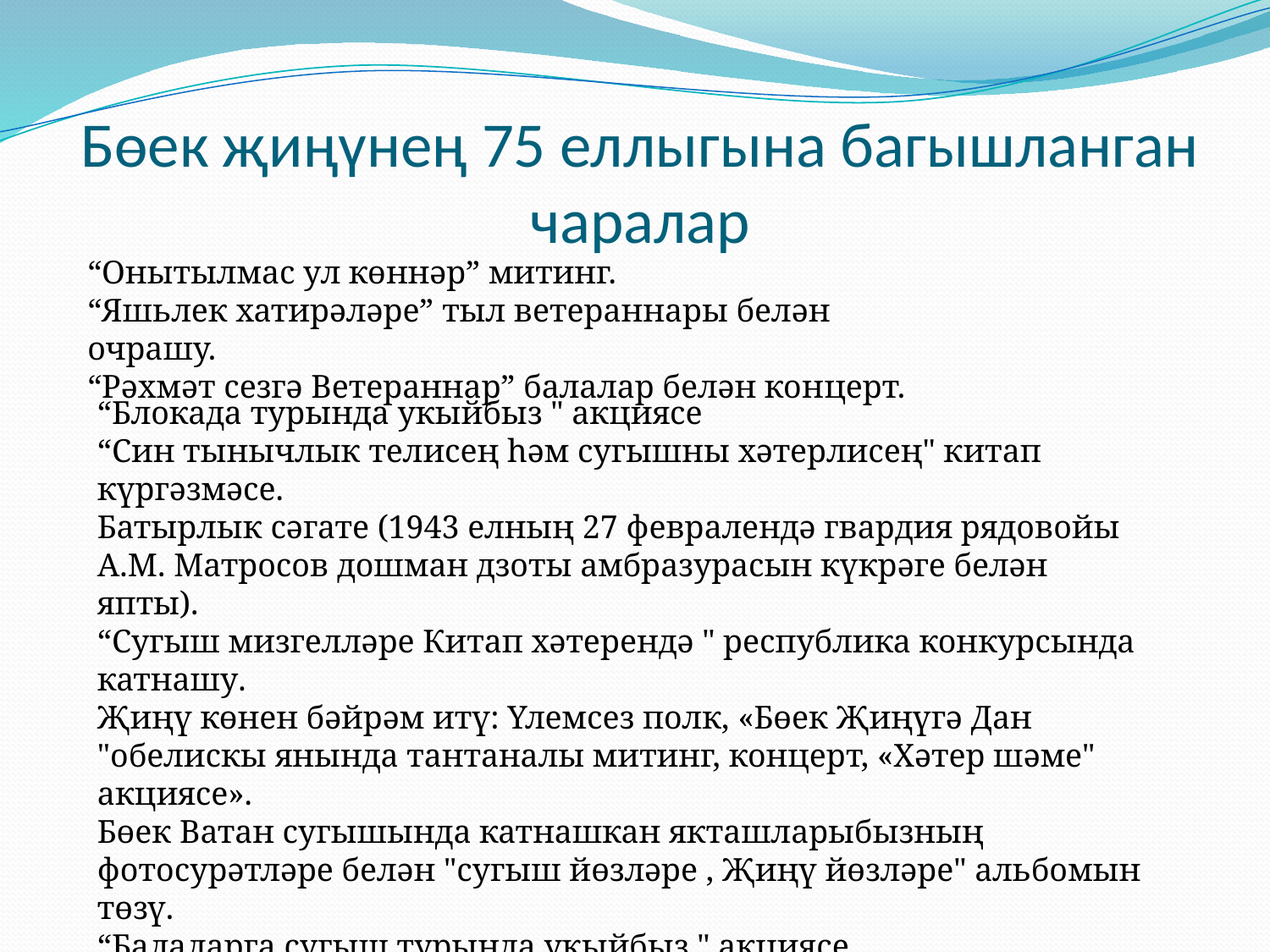

# Бөек җиңүнең 75 еллыгына багышланган чаралар
“Онытылмас ул көннәр” митинг.
“Яшьлек хатирәләре” тыл ветераннары белән очрашу.
“Рәхмәт сезгә Ветераннар” балалар белән концерт.
“Блокада турында укыйбыз " акциясе
“Син тынычлык телисең һәм сугышны хәтерлисең" китап күргәзмәсе.
Батырлык сәгате (1943 елның 27 февралендә гвардия рядовойы А.М. Матросов дошман дзоты амбразурасын күкрәге белән япты).
“Сугыш мизгелләре Китап хәтерендә " республика конкурсында катнашу.
Җиңү көнен бәйрәм итү: Үлемсез полк, «Бөек Җиңүгә Дан "обелискы янында тантаналы митинг, концерт, «Хәтер шәме" акциясе».
Бөек Ватан сугышында катнашкан якташларыбызның фотосурәтләре белән "сугыш йөзләре , Җиңү йөзләре" альбомын төзү.
“Балаларга сугыш турында укыйбыз " акциясе.
Генерал-лейтенант Д. М. Карбышевның тууына 130 ел тулу уңаеннан «Тормыш һәм үлем аның тормыш хакына батырлыкгы иде... " тарих сәгате)